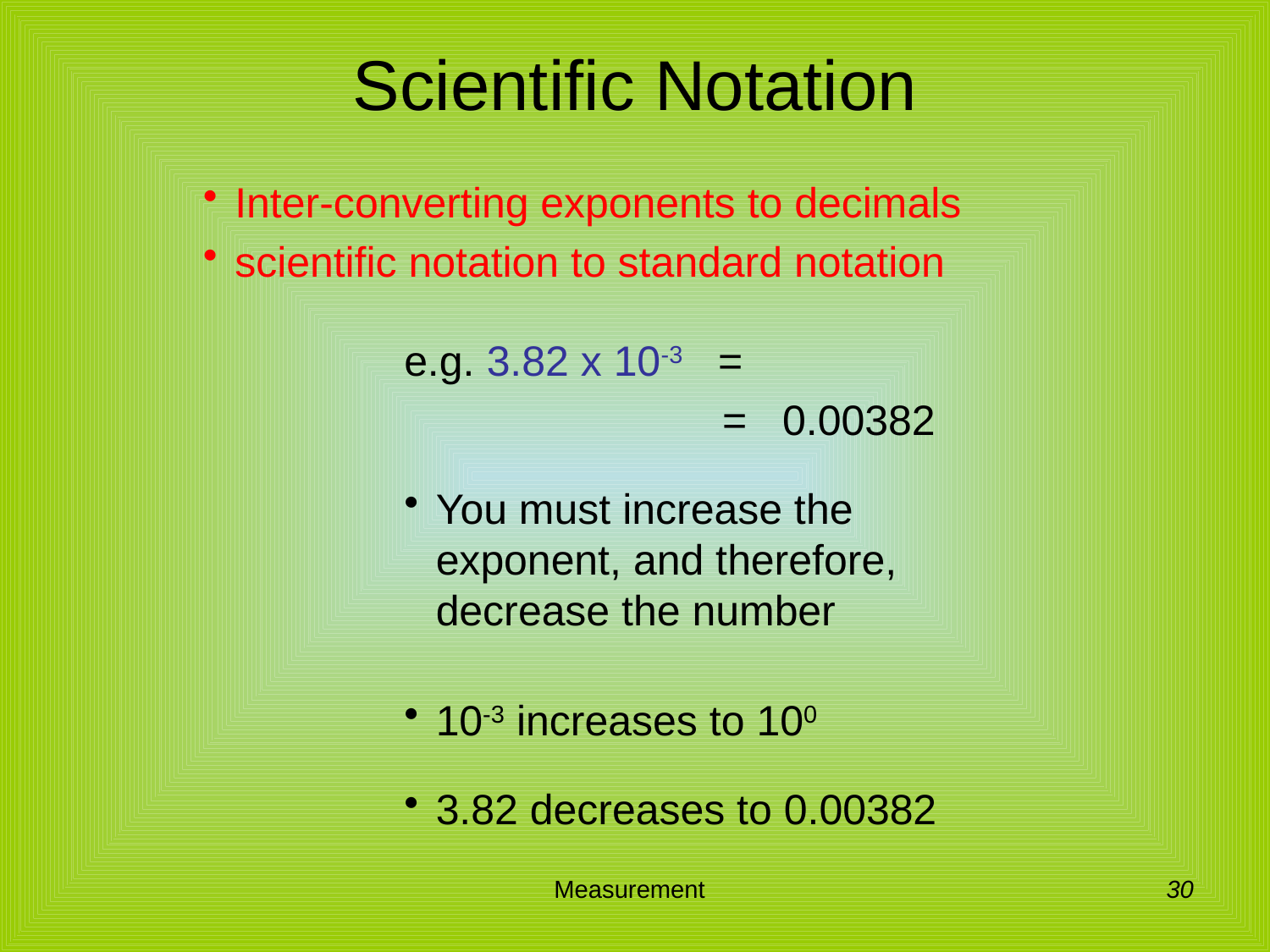

# Scientific Notation
Inter-converting exponents to decimals
scientific notation to standard notation

e.g. 3.82 x 10-3   =
=   0.00382
You must increase the exponent, and therefore, decrease the number

10-3 increases to 100

3.82 decreases to 0.00382
30